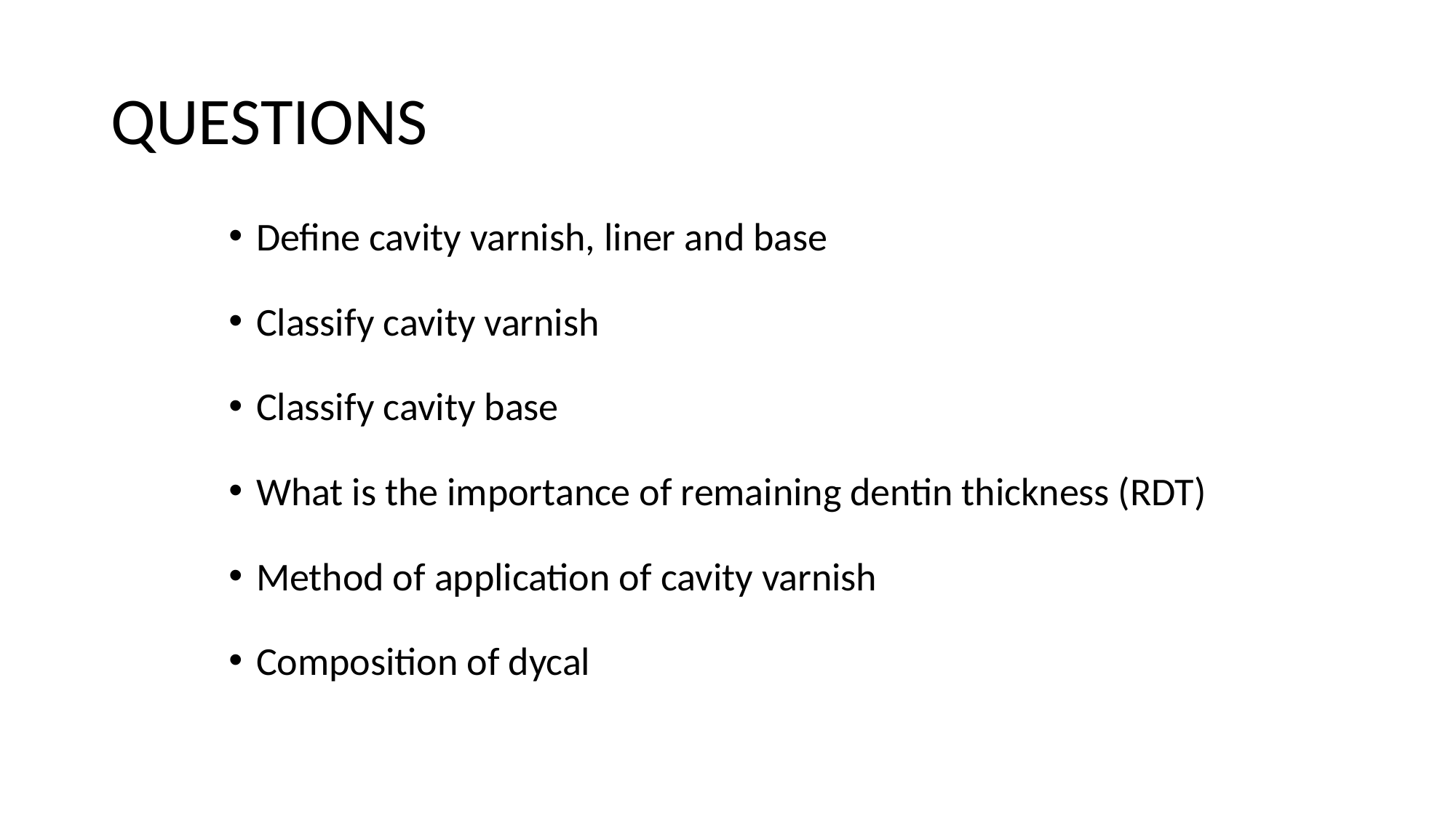

# QUESTIONS
Define cavity varnish, liner and base
Classify cavity varnish
Classify cavity base
What is the importance of remaining dentin thickness (RDT)
Method of application of cavity varnish
Composition of dycal